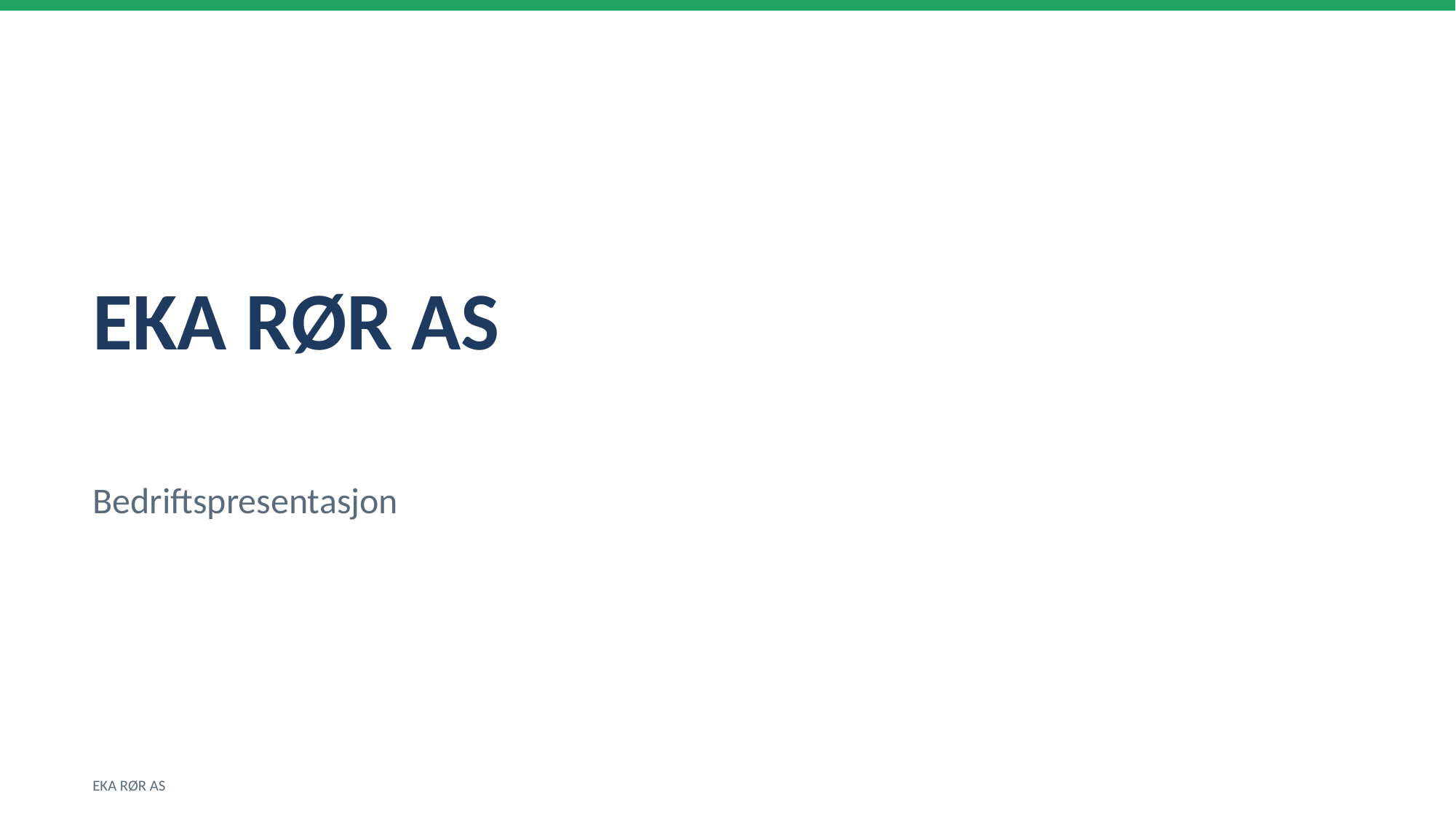

EKA RØR AS
Bedriftspresentasjon
EKA RØR AS